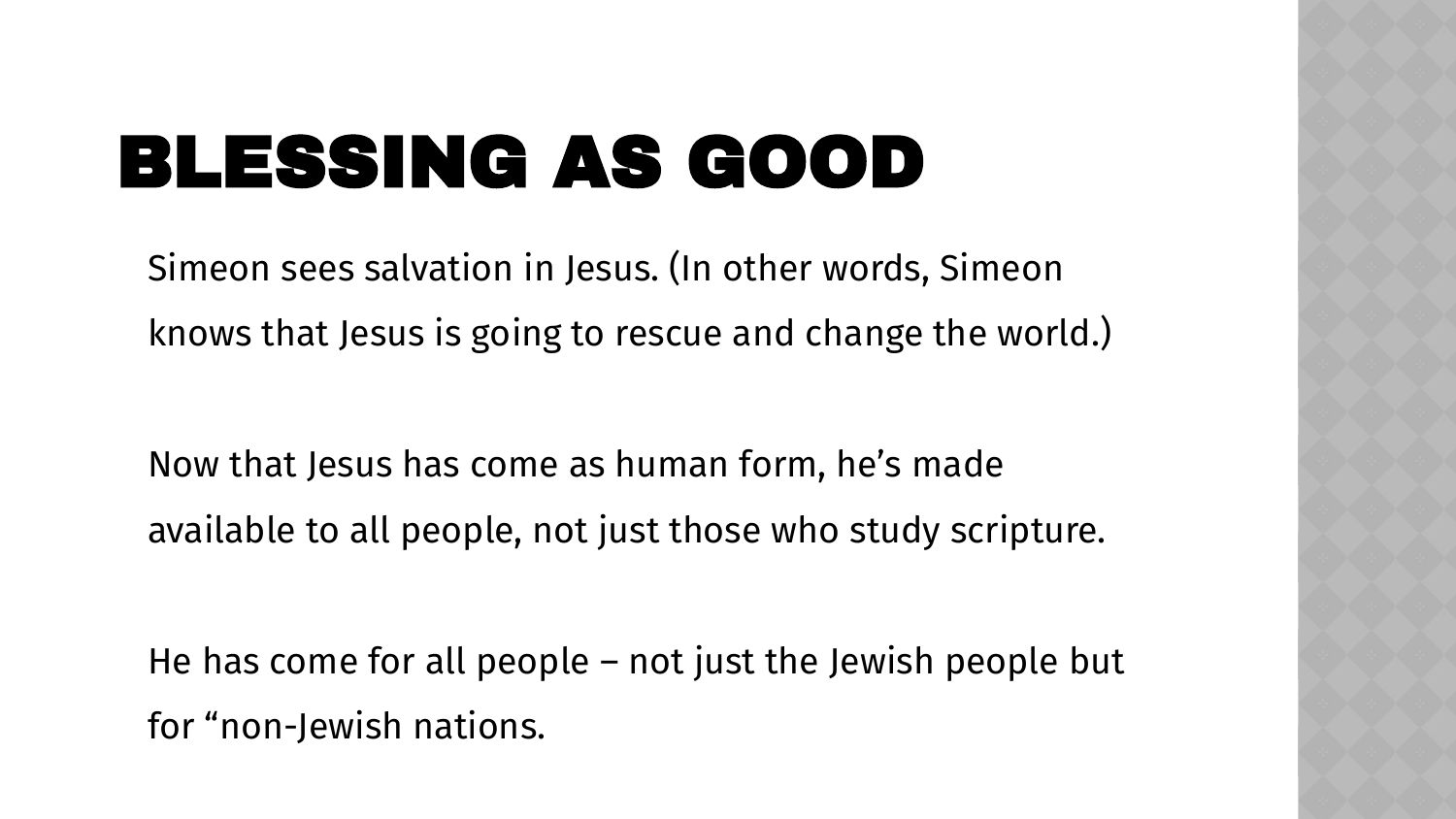

# Blessing As good
Simeon sees salvation in Jesus. (In other words, Simeon knows that Jesus is going to rescue and change the world.)
Now that Jesus has come as human form, he’s made available to all people, not just those who study scripture.
He has come for all people – not just the Jewish people but for “non-Jewish nations.